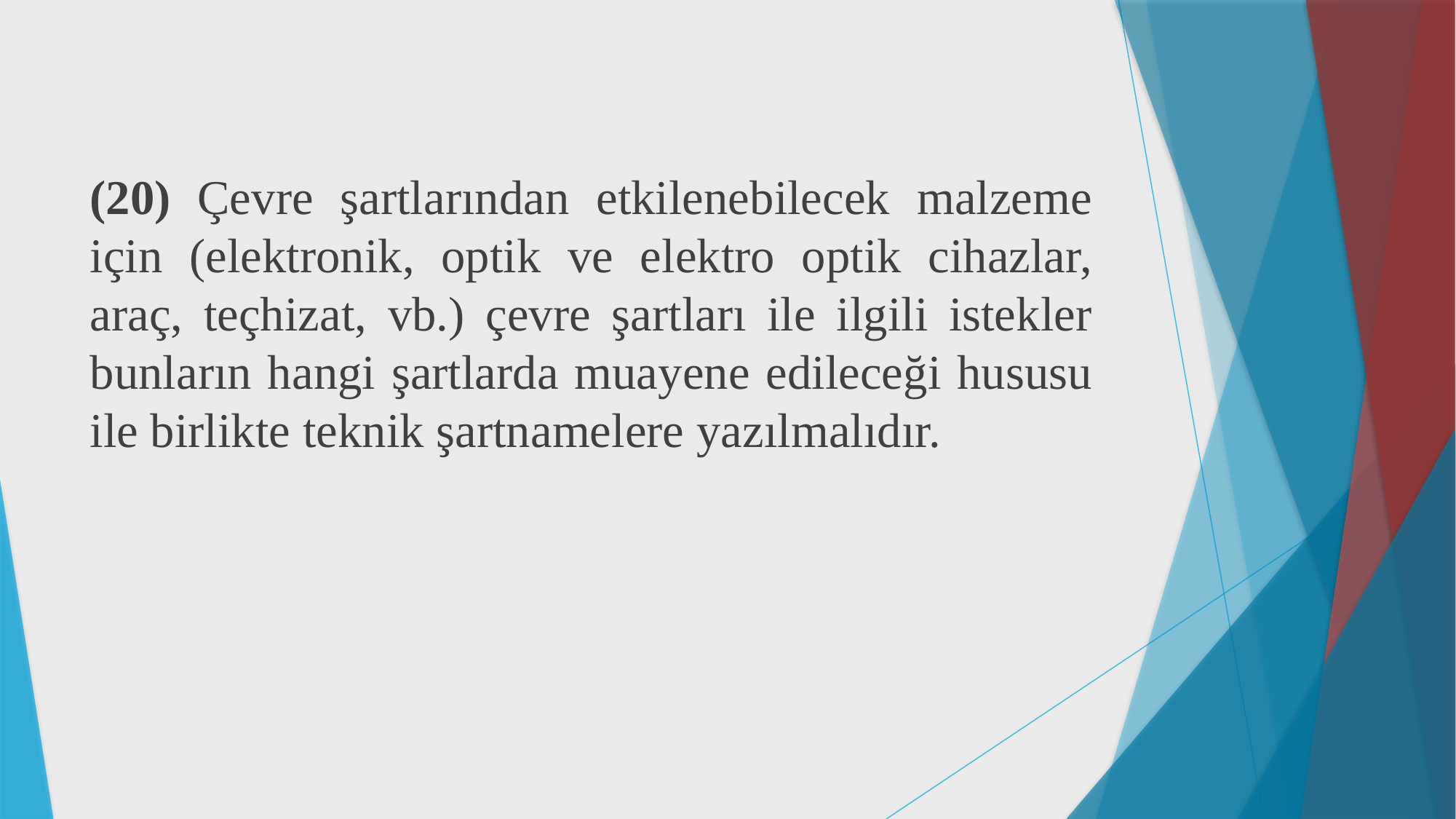

(20) Çevre şartlarından etkilenebilecek malzeme için (elektronik, optik ve elektro optik cihazlar, araç, teçhizat, vb.) çevre şartları ile ilgili istekler bunların hangi şartlarda muayene edileceği hususu ile birlikte teknik şartnamelere yazılmalıdır.